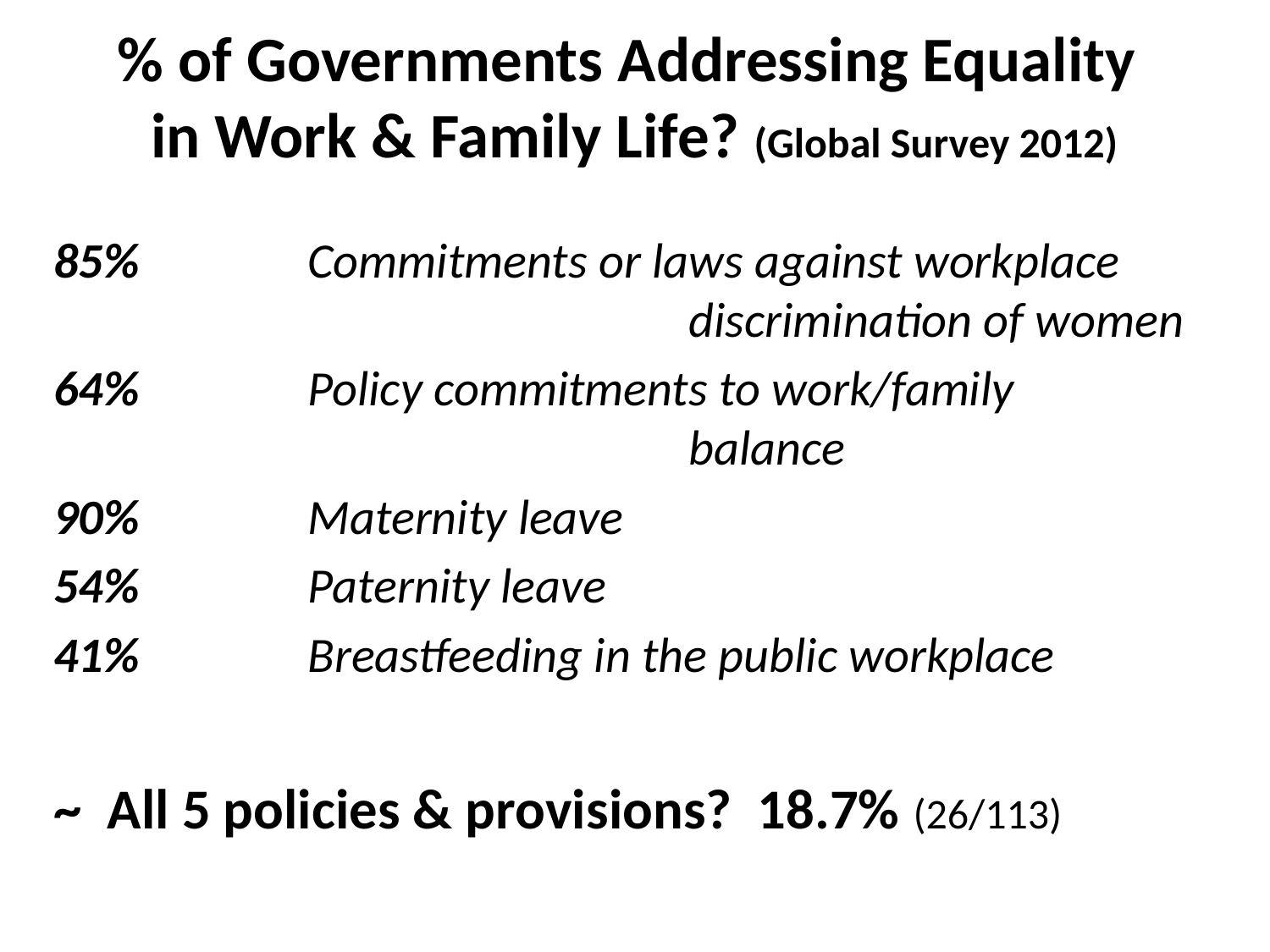

# % of Governments Addressing Equality in Work & Family Life? (Global Survey 2012)
85% 		Commitments or laws against workplace 						discrimination of women
64%		Policy commitments to work/family 							balance
90%		Maternity leave
54%		Paternity leave
41%		Breastfeeding in the public workplace

~  All 5 policies & provisions?  18.7% (26/113)